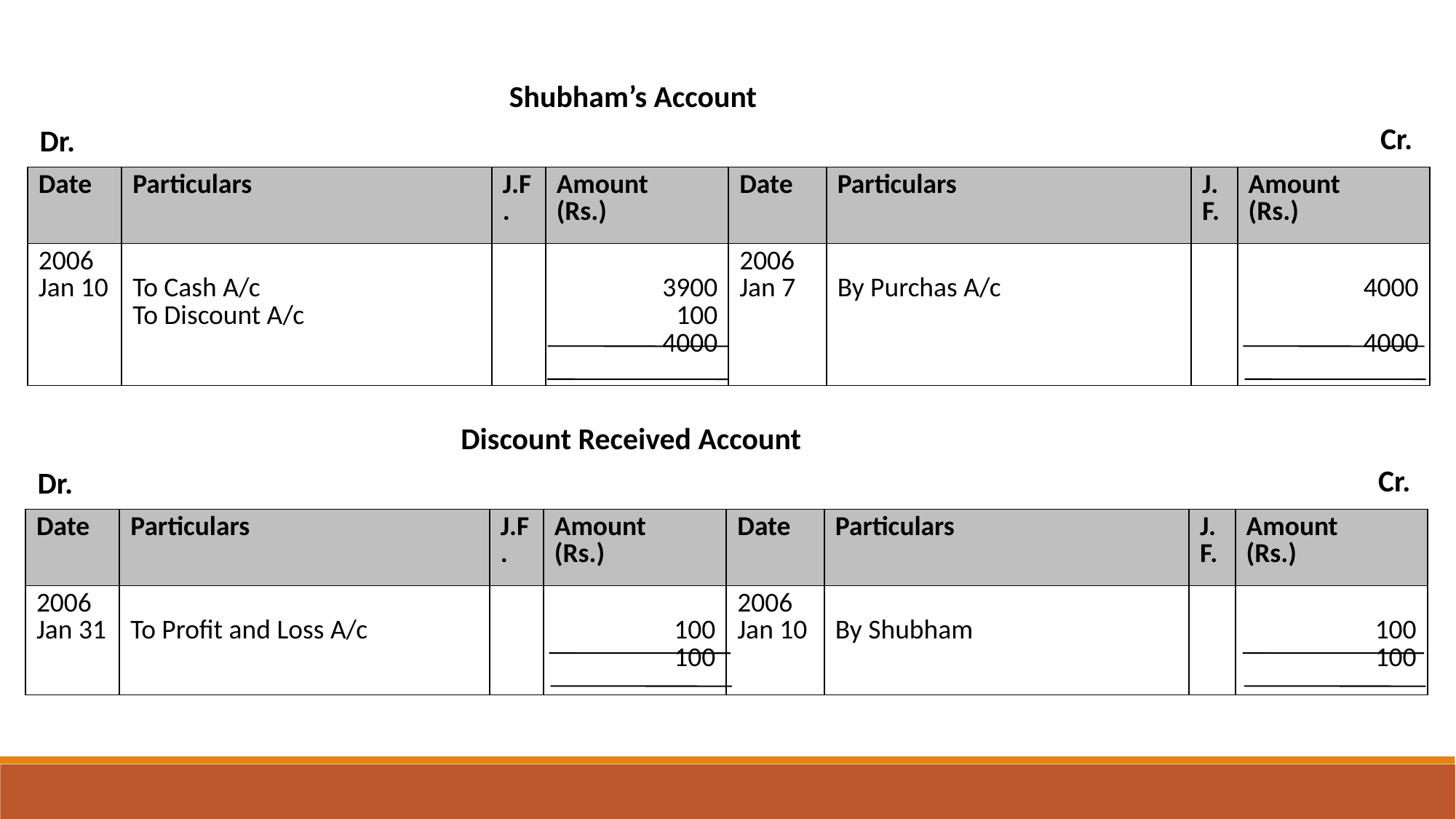

Shubham’s Account
Cr.
Dr.
| Date | Particulars | J.F. | Amount (Rs.) | Date | Particulars | J.F. | Amount (Rs.) |
| --- | --- | --- | --- | --- | --- | --- | --- |
| 2006 Jan 10 | To Cash A/c To Discount A/c |  | 3900 100 4000 | 2006 Jan 7 | By Purchas A/c |  | 4000 4000 |
Discount Received Account
Cr.
Dr.
| Date | Particulars | J.F. | Amount (Rs.) | Date | Particulars | J.F. | Amount (Rs.) |
| --- | --- | --- | --- | --- | --- | --- | --- |
| 2006 Jan 31 | To Profit and Loss A/c |  | 100 100 | 2006 Jan 10 | By Shubham |  | 100 100 |